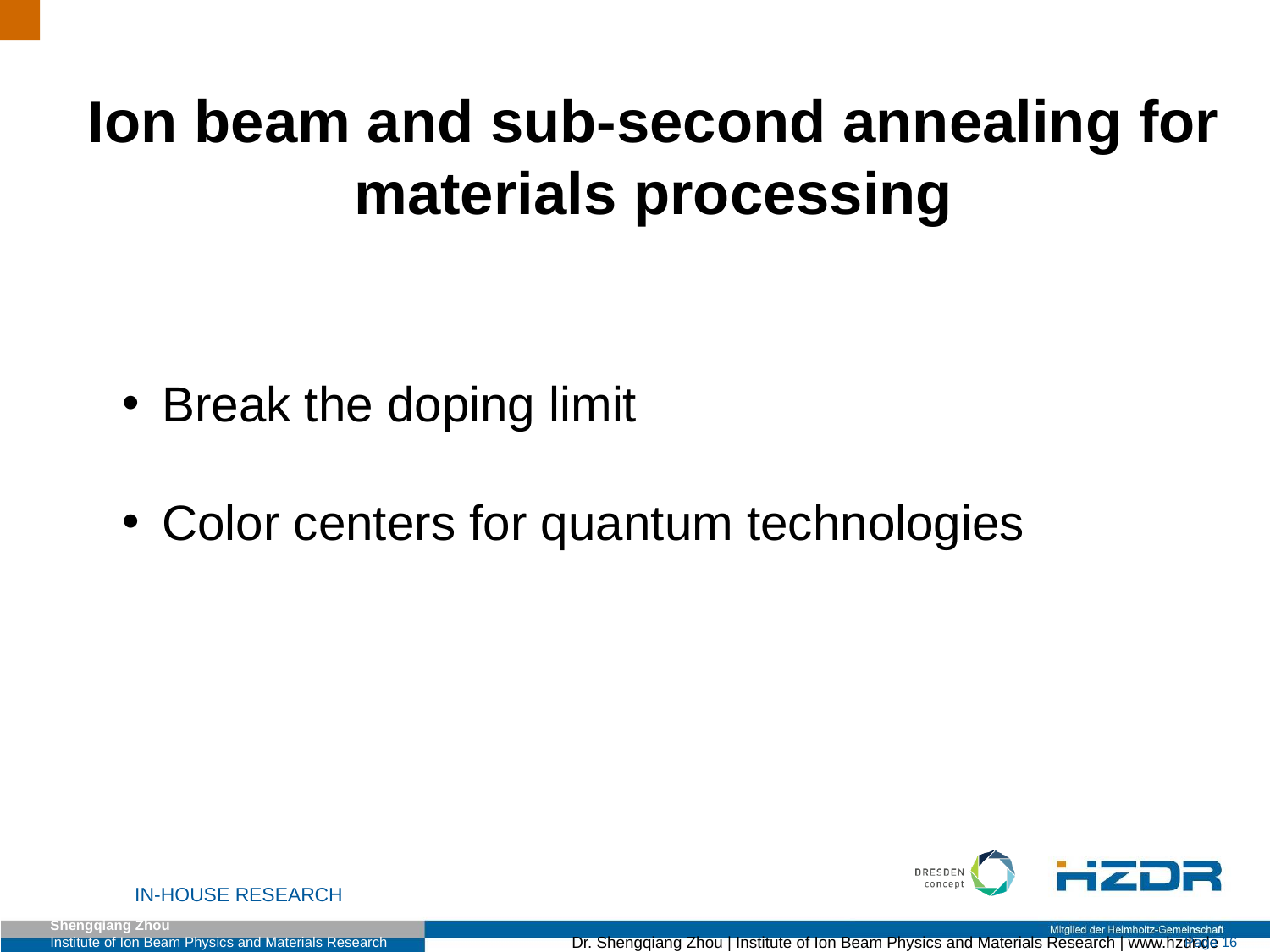

Ion beam and sub-second annealing for materials processing
Break the doping limit

Color centers for quantum technologies